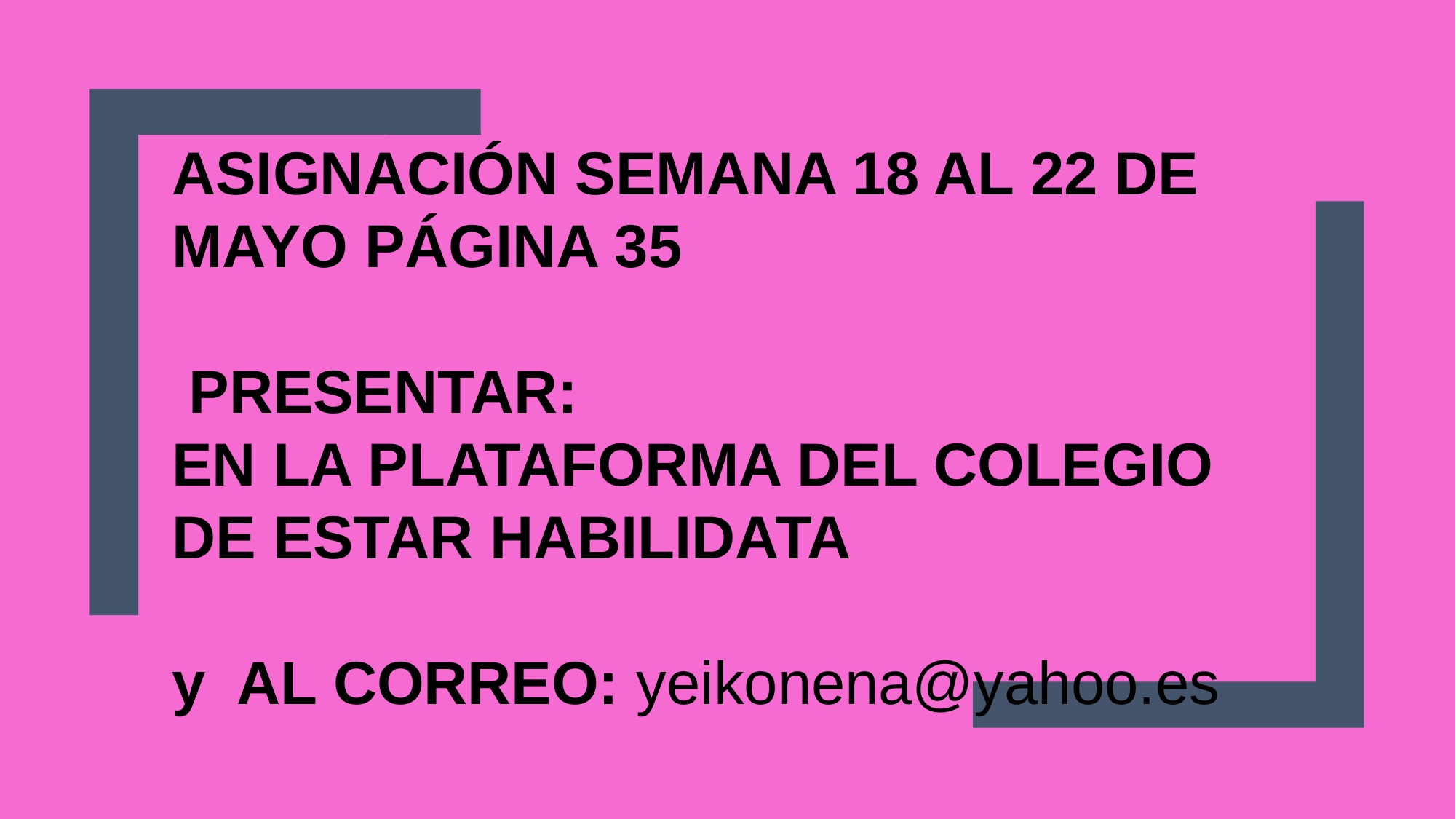

ASIGNACIÓN SEMANA 18 AL 22 DE MAYO PÁGINA 35
 PRESENTAR:
EN LA PLATAFORMA DEL COLEGIO DE ESTAR HABILIDATA
y  AL CORREO: yeikonena@yahoo.es